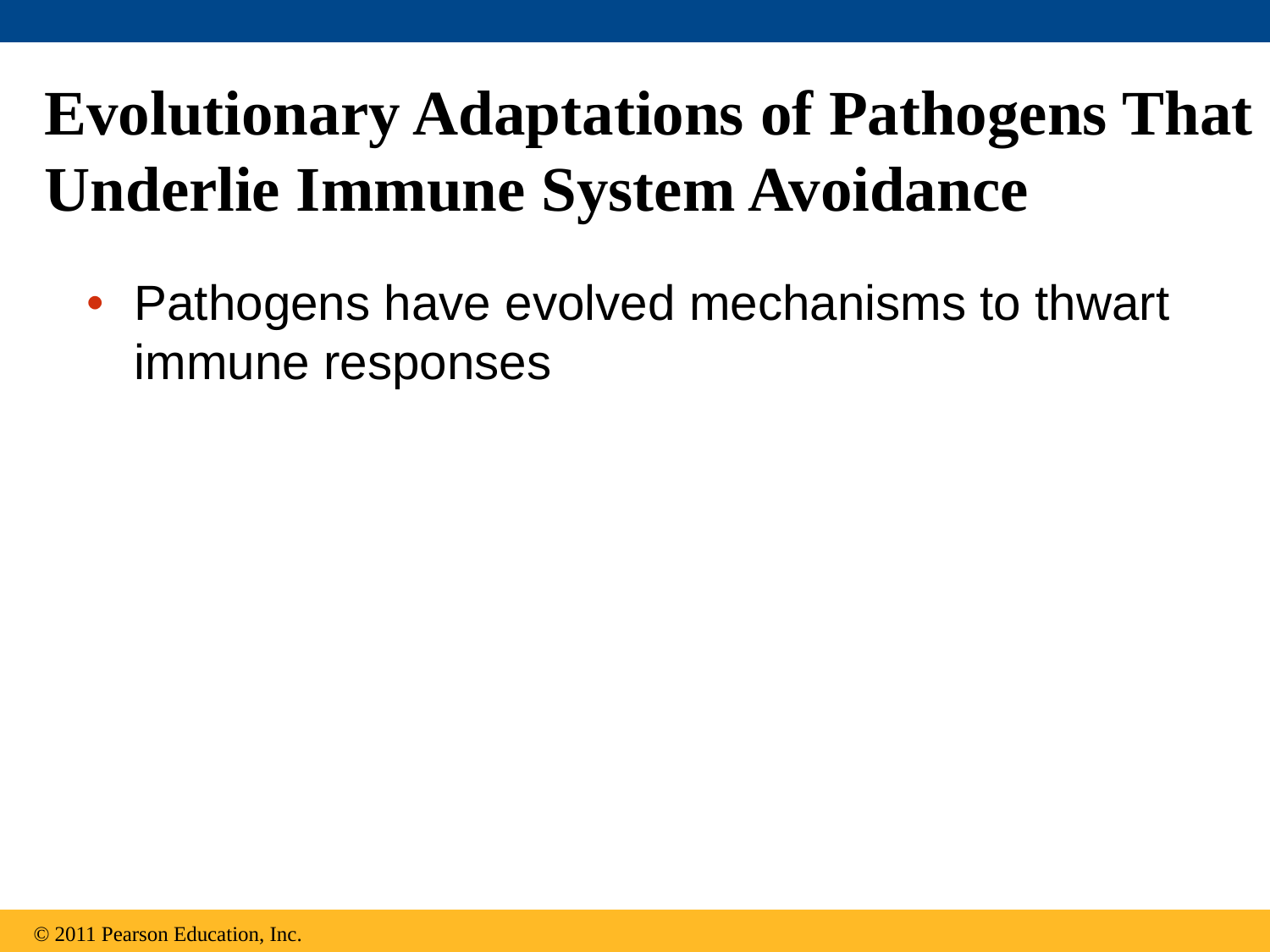

# Evolutionary Adaptations of Pathogens That Underlie Immune System Avoidance
Pathogens have evolved mechanisms to thwart immune responses

© 2011 Pearson Education, Inc.